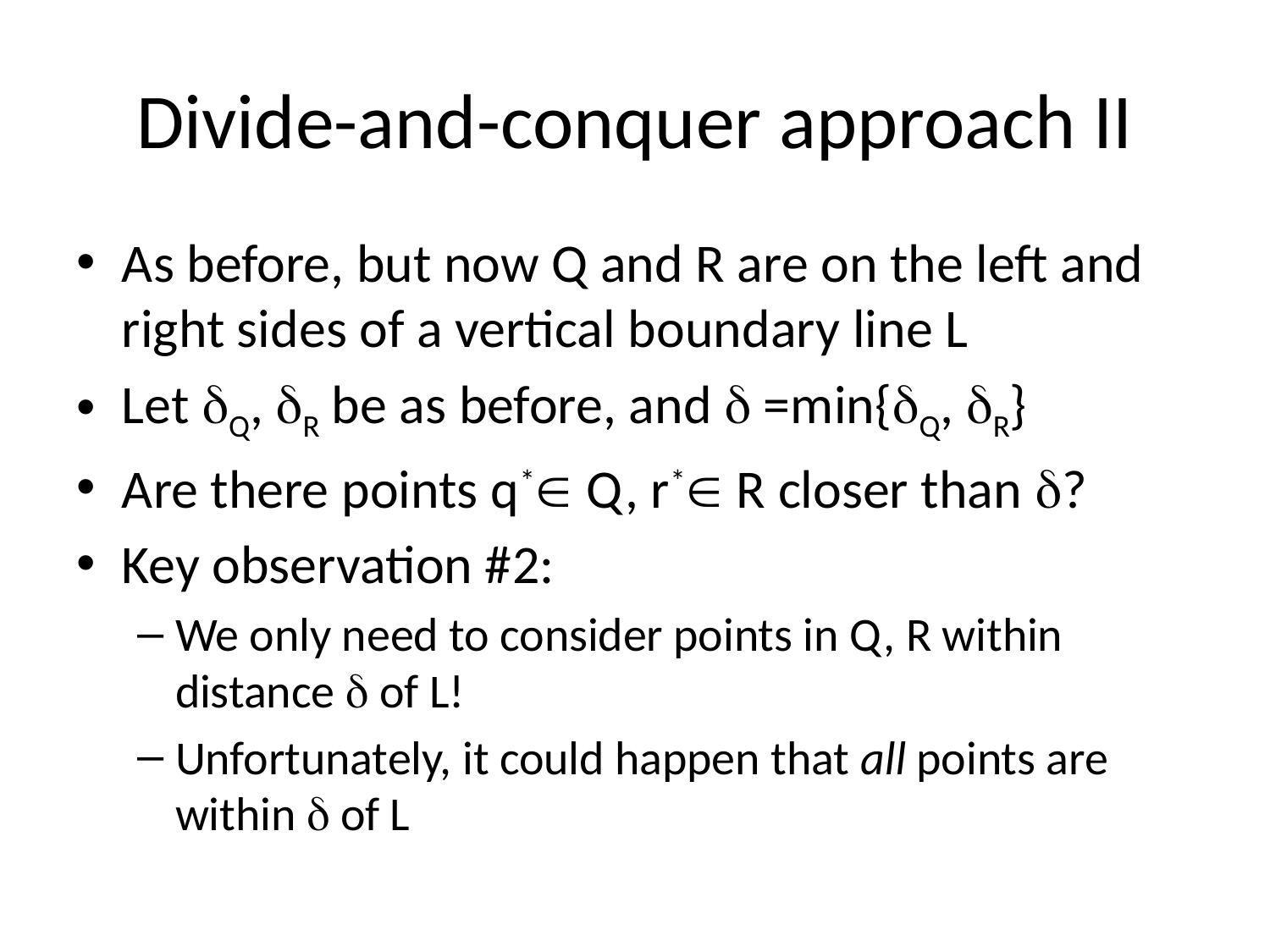

# Divide-and-conquer approach II
As before, but now Q and R are on the left and right sides of a vertical boundary line L
Let δQ, δR be as before, and δ =min{δQ, δR}
Are there points q*∈ Q, r*∈ R closer than δ?
Key observation #2:
We only need to consider points in Q, R within distance δ of L!
Unfortunately, it could happen that all points are within δ of L